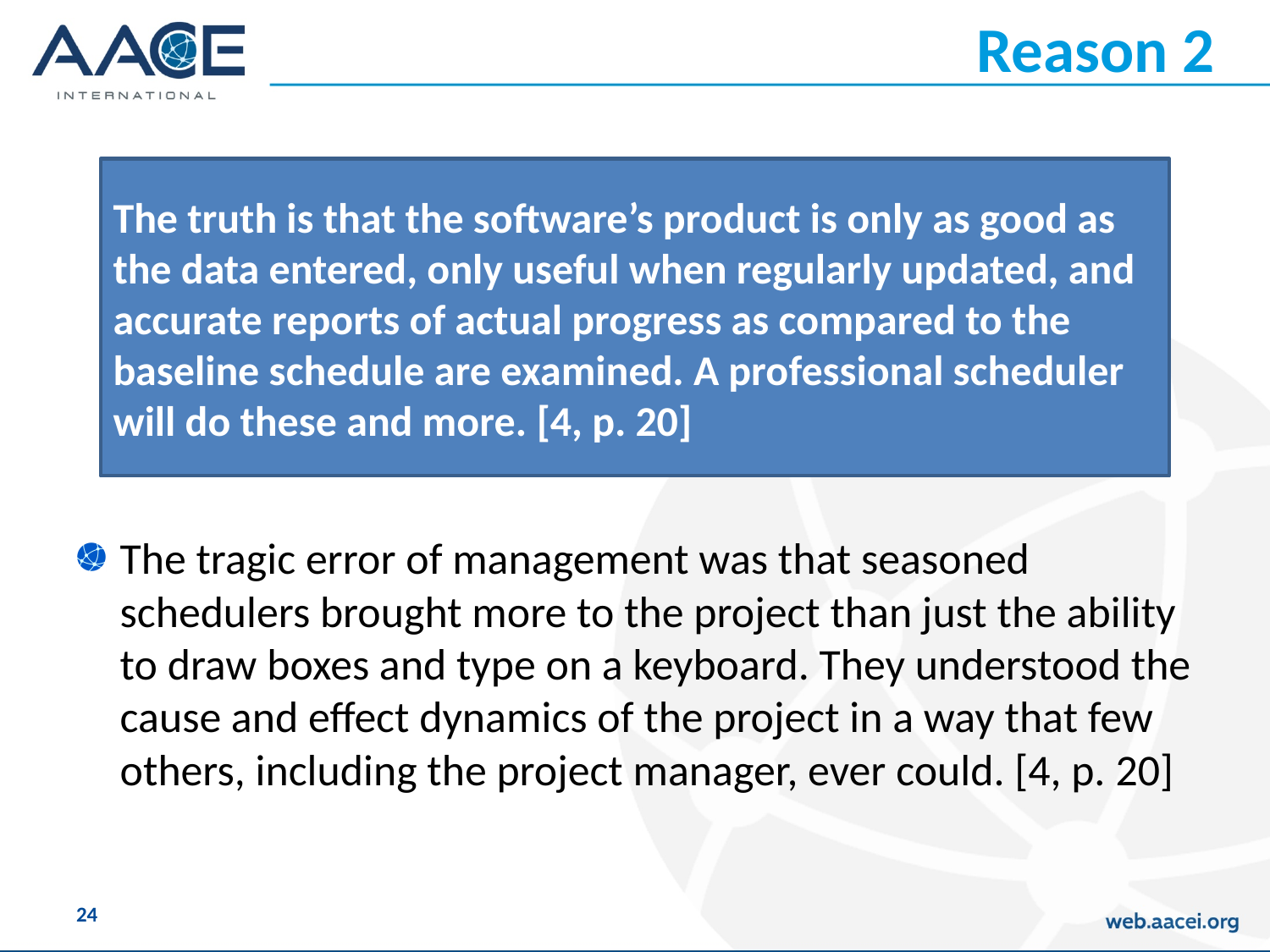

# Reason 2
The truth is that the software’s product is only as good as the data entered, only useful when regularly updated, and accurate reports of actual progress as compared to the baseline schedule are examined. A professional scheduler will do these and more. [4, p. 20]

The tragic error of management was that seasoned schedulers brought more to the project than just the ability to draw boxes and type on a keyboard. They understood the cause and effect dynamics of the project in a way that few others, including the project manager, ever could. [4, p. 20]
24